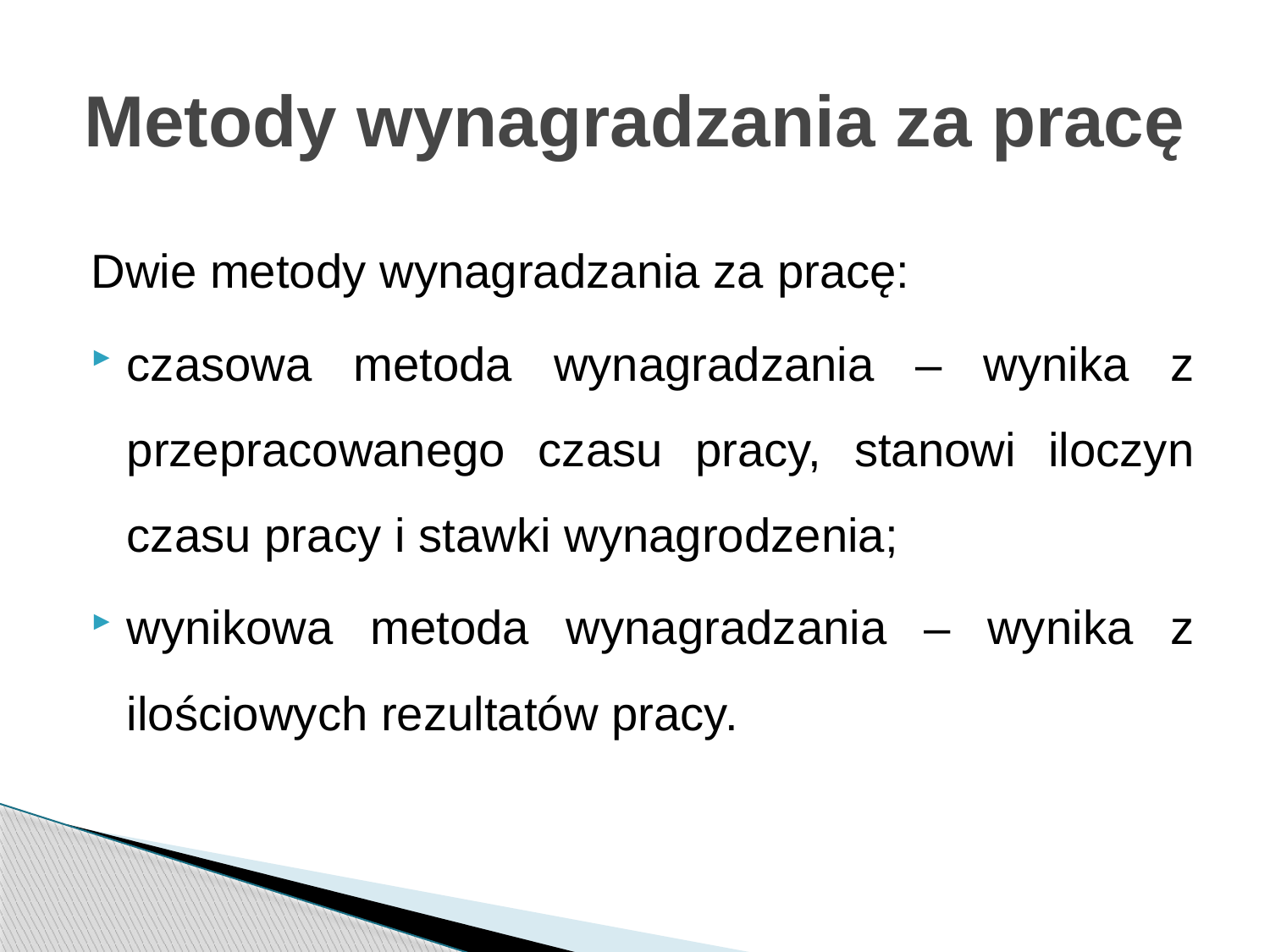

# Metody wynagradzania za pracę
Dwie metody wynagradzania za pracę:
czasowa metoda wynagradzania – wynika z przepracowanego czasu pracy, stanowi iloczyn czasu pracy i stawki wynagrodzenia;
wynikowa metoda wynagradzania – wynika z ilościowych rezultatów pracy.